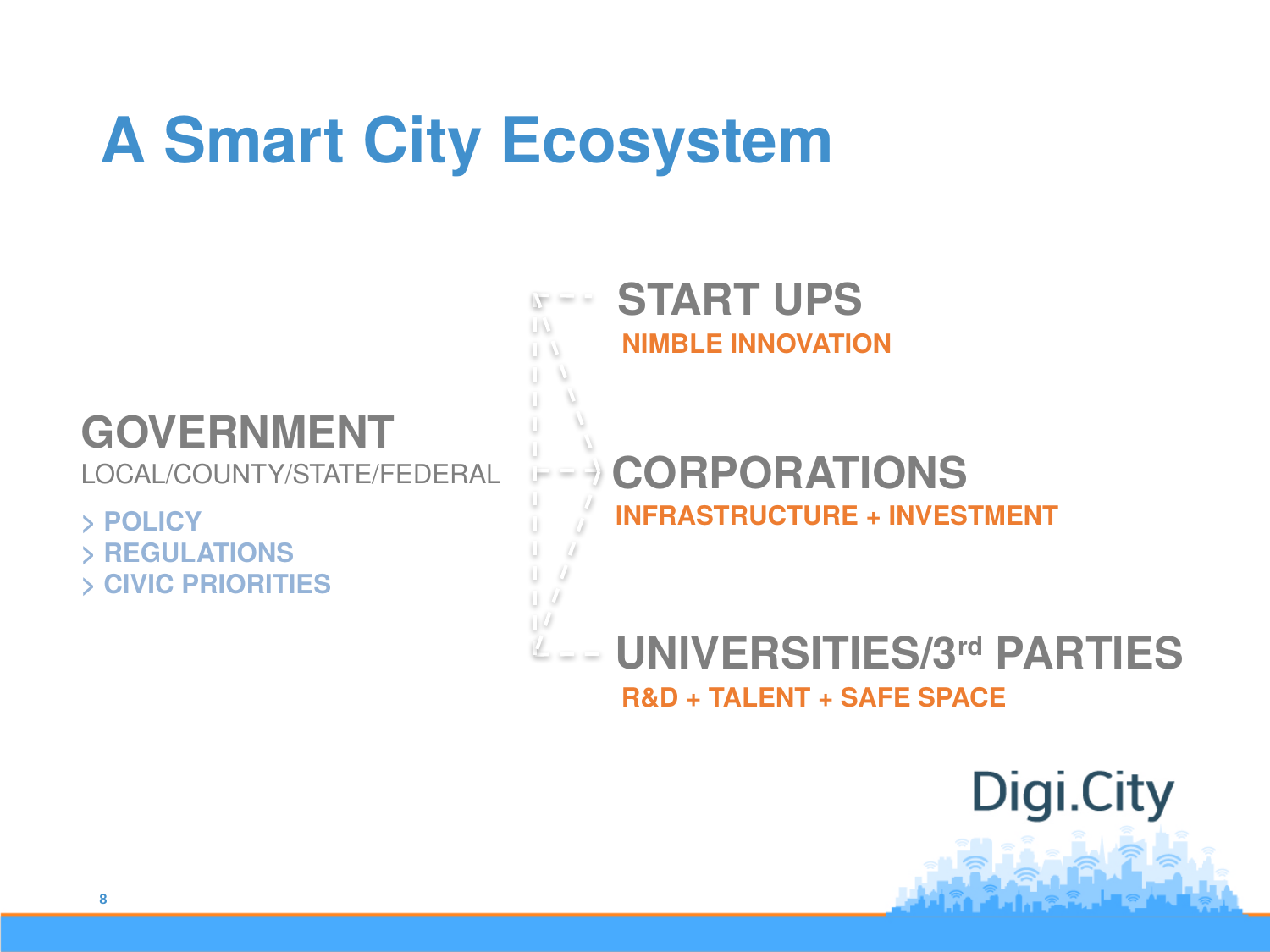

# A Smart City Ecosystem
START UPS
NIMBLE INNOVATION
CORPORATIONS
INFRASTRUCTURE + INVESTMENT
UNIVERSITIES/3rd PARTIES
R&D + TALENT + SAFE SPACE
GOVERNMENT
LOCAL/COUNTY/STATE/FEDERAL
> POLICY
> REGULATIONS
> CIVIC PRIORITIES